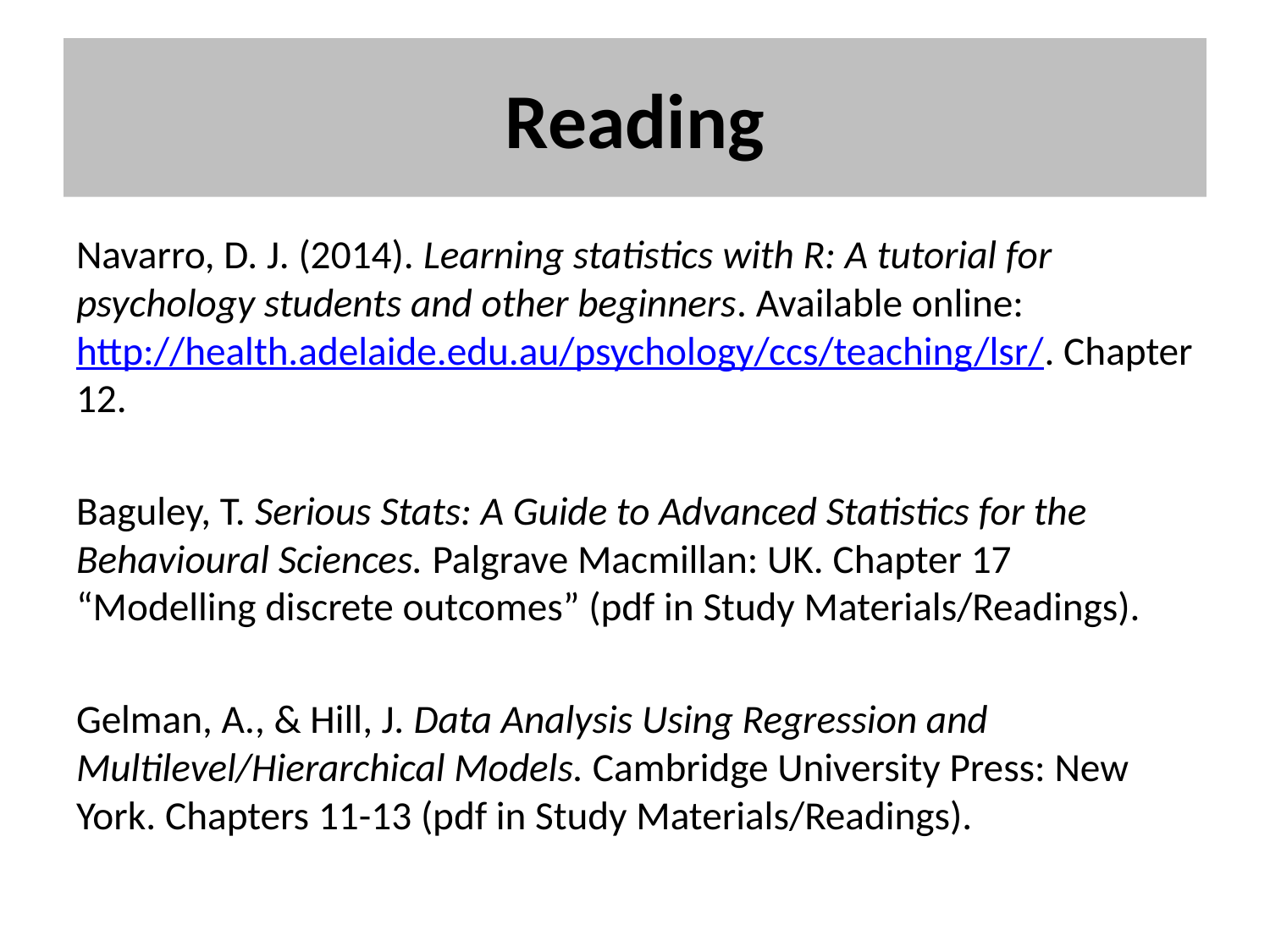

# Reading
Navarro, D. J. (2014). Learning statistics with R: A tutorial for psychology students and other beginners. Available online: http://health.adelaide.edu.au/psychology/ccs/teaching/lsr/. Chapter 12.

Baguley, T. Serious Stats: A Guide to Advanced Statistics for the Behavioural Sciences. Palgrave Macmillan: UK. Chapter 17 “Modelling discrete outcomes” (pdf in Study Materials/Readings).

Gelman, A., & Hill, J. Data Analysis Using Regression and Multilevel/Hierarchical Models. Cambridge University Press: New York. Chapters 11-13 (pdf in Study Materials/Readings).